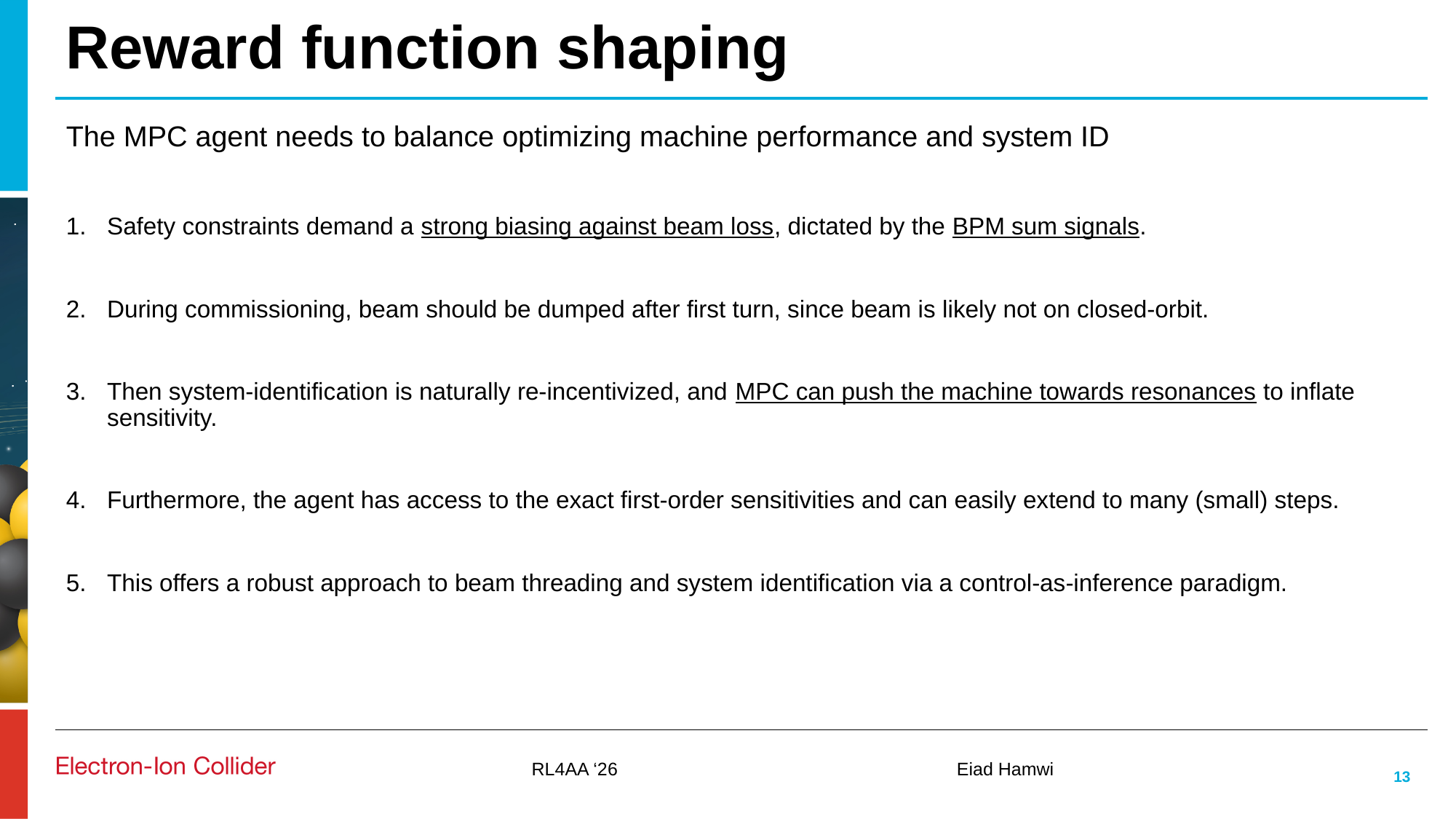

# Reward function shaping
The MPC agent needs to balance optimizing machine performance and system ID

Safety constraints demand a strong biasing against beam loss, dictated by the BPM sum signals.

During commissioning, beam should be dumped after first turn, since beam is likely not on closed-orbit.

Then system-identification is naturally re-incentivized, and MPC can push the machine towards resonances to inflate sensitivity.

Furthermore, the agent has access to the exact first-order sensitivities and can easily extend to many (small) steps.

This offers a robust approach to beam threading and system identification via a control-as-inference paradigm.
RL4AA ‘26
Eiad Hamwi
13